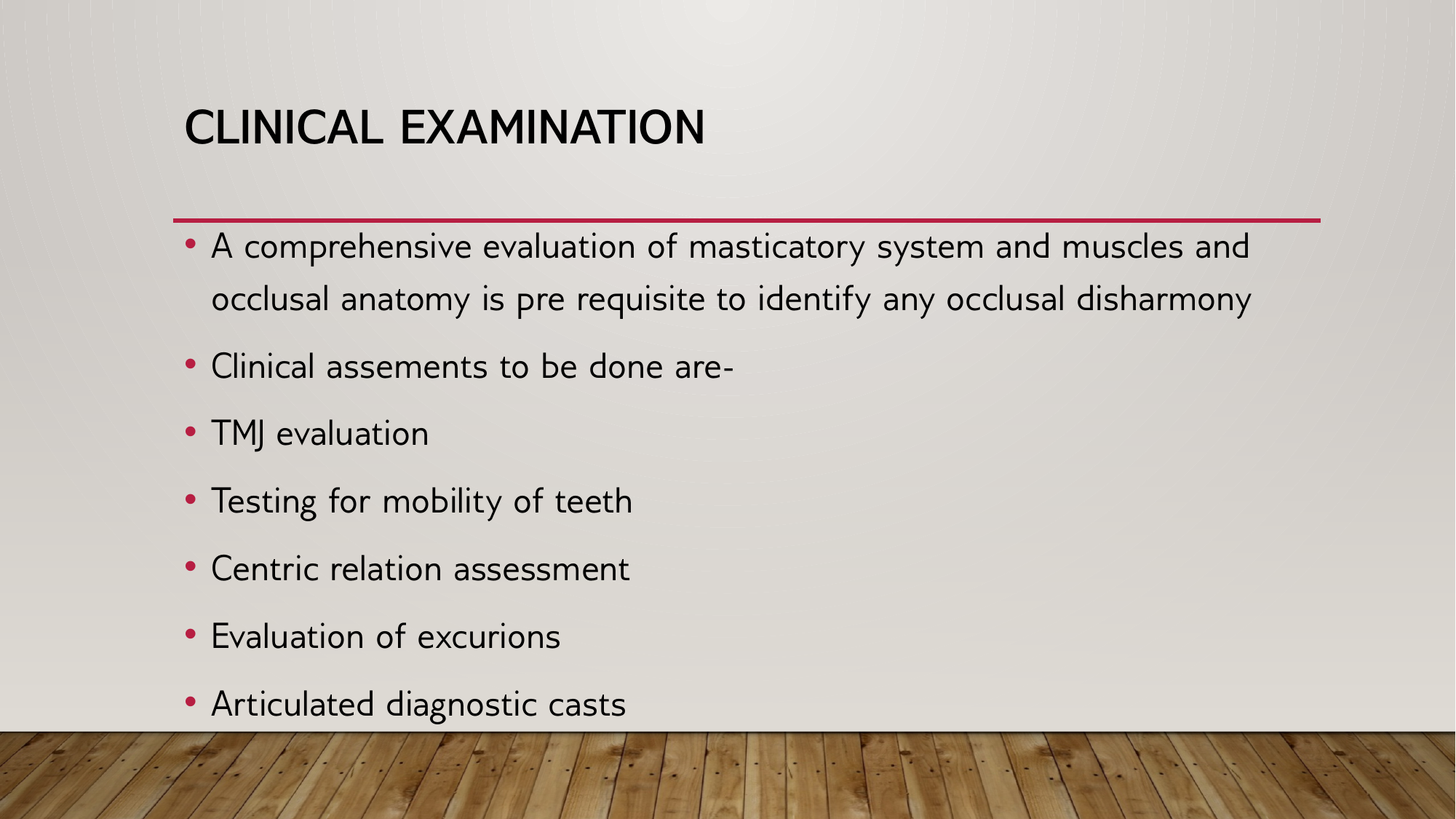

# CLINICAL EXAMINATION
A comprehensive evaluation of masticatory system and muscles and occlusal anatomy is pre requisite to identify any occlusal disharmony
Clinical assements to be done are-
TMJ evaluation
Testing for mobility of teeth
Centric relation assessment
Evaluation of excurions
Articulated diagnostic casts